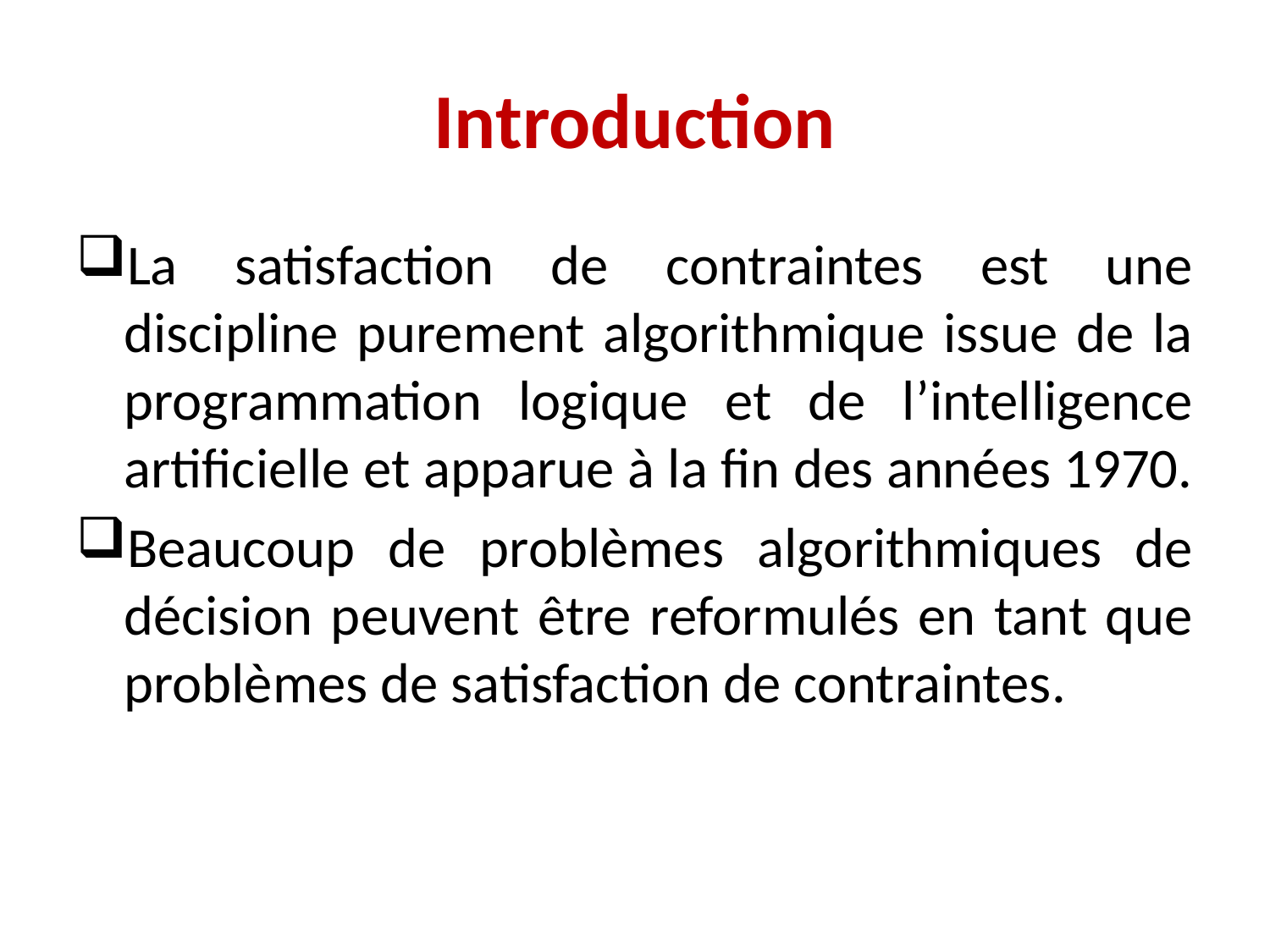

# Introduction
La satisfaction de contraintes est une discipline purement algorithmique issue de la programmation logique et de l’intelligence artificielle et apparue à la fin des années 1970.
Beaucoup de problèmes algorithmiques de décision peuvent être reformulés en tant que problèmes de satisfaction de contraintes.